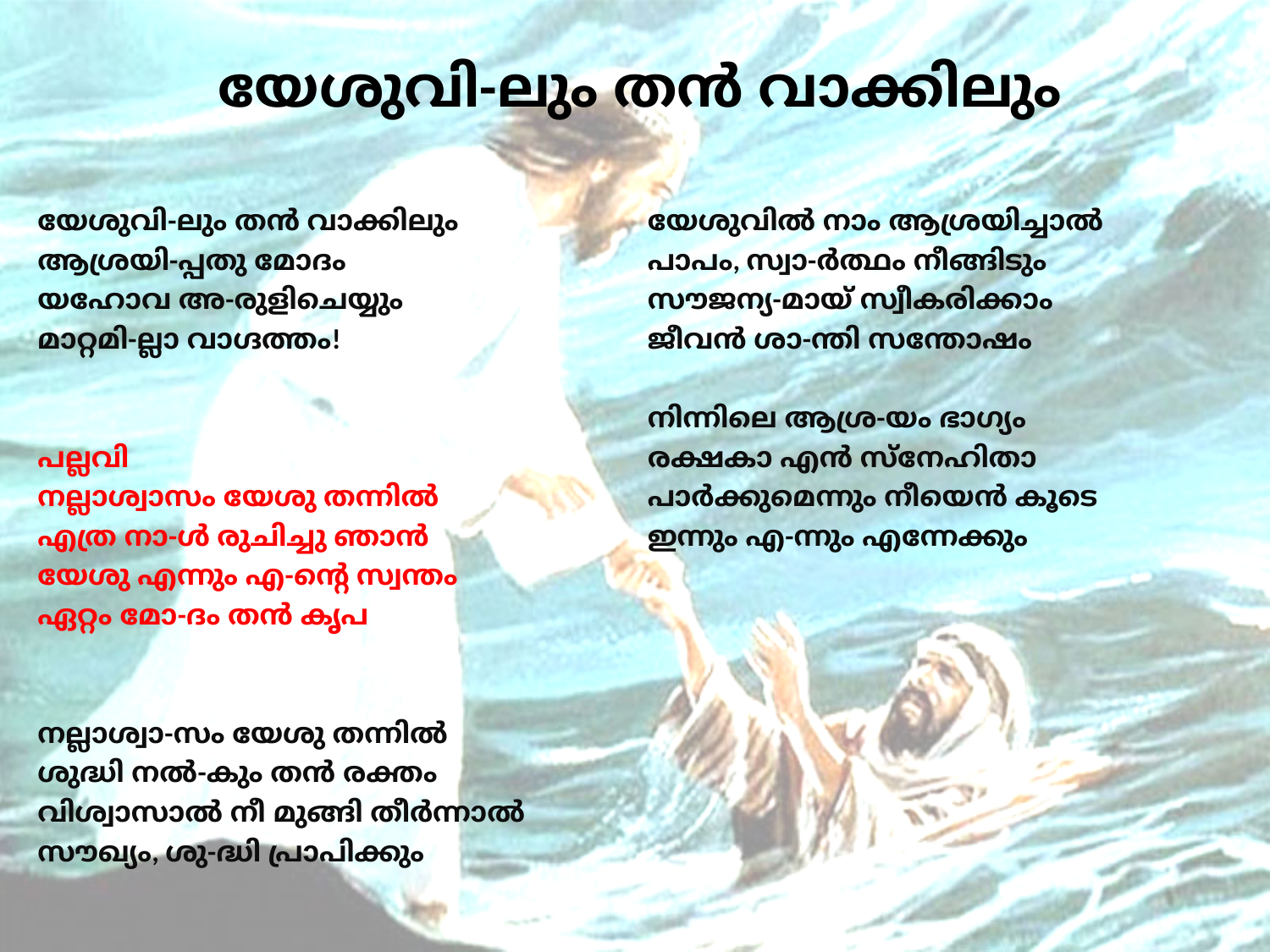

# യേശുവി-ലും തൻ വാക്കിലും
യേശുവി-ലും തൻ വാക്കിലും
ആശ്രയി-പ്പതു മോദം
യഹോവ അ-രുളിചെയ്യും
മാറ്റമി-ല്ലാ വാഗ്ദത്തം!

പല്ലവി
നല്ലാശ്വാസം യേശു തന്നിൽ
എത്ര നാ-ൾ രുചിച്ചു ഞാൻ
യേശു എന്നും എ-ന്റെ സ്വന്തം
ഏറ്റം മോ-ദം തൻ കൃപ

നല്ലാശ്വാ-സം യേശു തന്നിൽ
ശുദ്ധി നൽ-കും തൻ രക്തം
വിശ്വാസാൽ നീ മുങ്ങി തീർന്നാൽ
സൗഖ്യം, ശു-ദ്ധി പ്രാപിക്കും
യേശുവിൽ നാം ആശ്രയിച്ചാൽ
പാപം, സ്വാ-ർത്ഥം നീങ്ങിടും
സൗജന്യ-മായ് സ്വീകരിക്കാം
ജീവൻ ശാ-ന്തി സന്തോഷം

നിന്നിലെ ആശ്ര-യം ഭാഗ്യം
രക്ഷകാ എൻ സ്നേഹിതാ
പാർക്കുമെന്നും നീയെൻ കൂടെ
ഇന്നും എ-ന്നും എന്നേക്കും